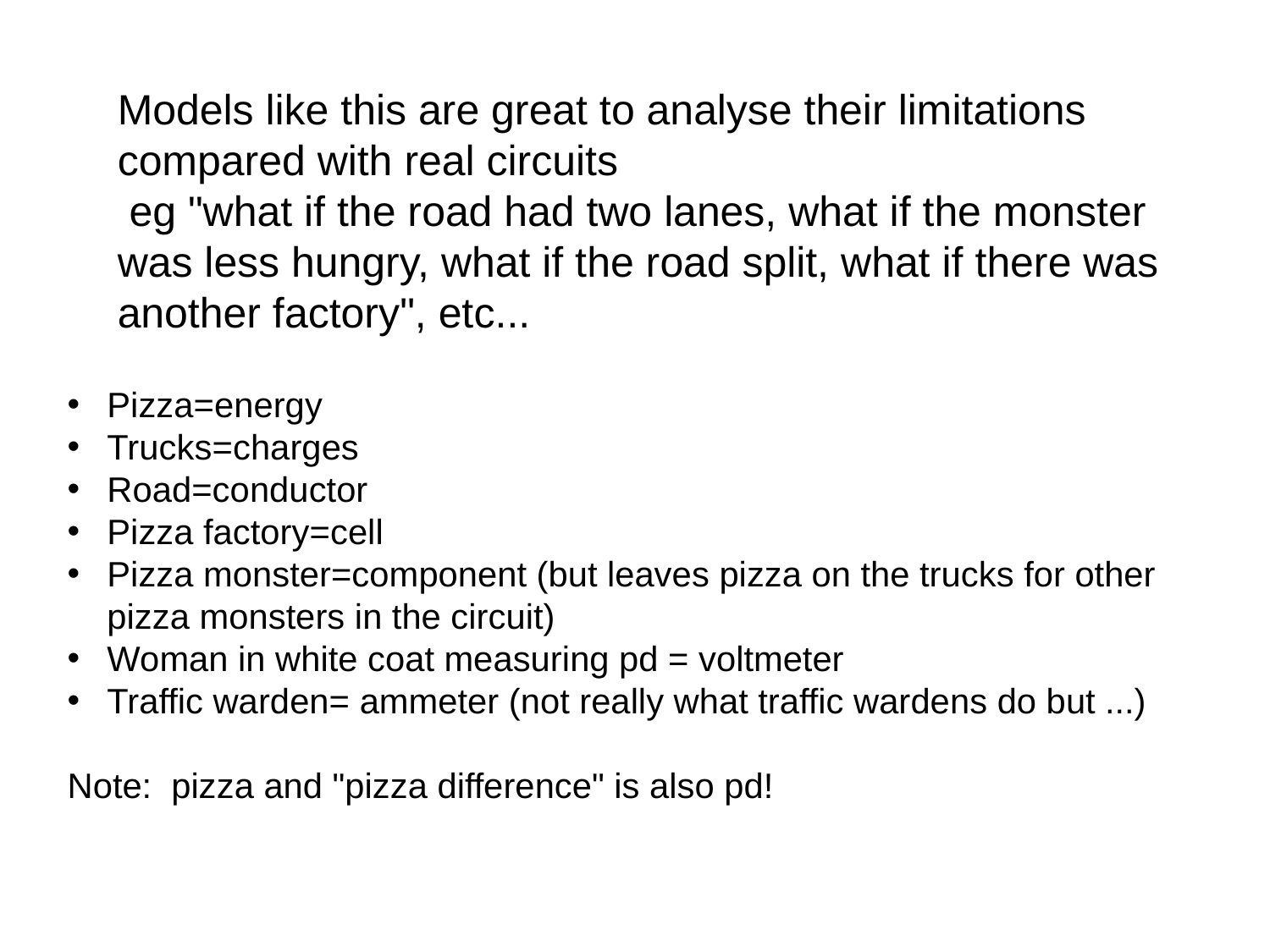

Models like this are great to analyse their limitations compared with real circuits
 eg "what if the road had two lanes, what if the monster was less hungry, what if the road split, what if there was another factory", etc...
Pizza=energy
Trucks=charges
Road=conductor
Pizza factory=cell
Pizza monster=component (but leaves pizza on the trucks for other pizza monsters in the circuit)
Woman in white coat measuring pd = voltmeter
Traffic warden= ammeter (not really what traffic wardens do but ...)

Note:  pizza and "pizza difference" is also pd!